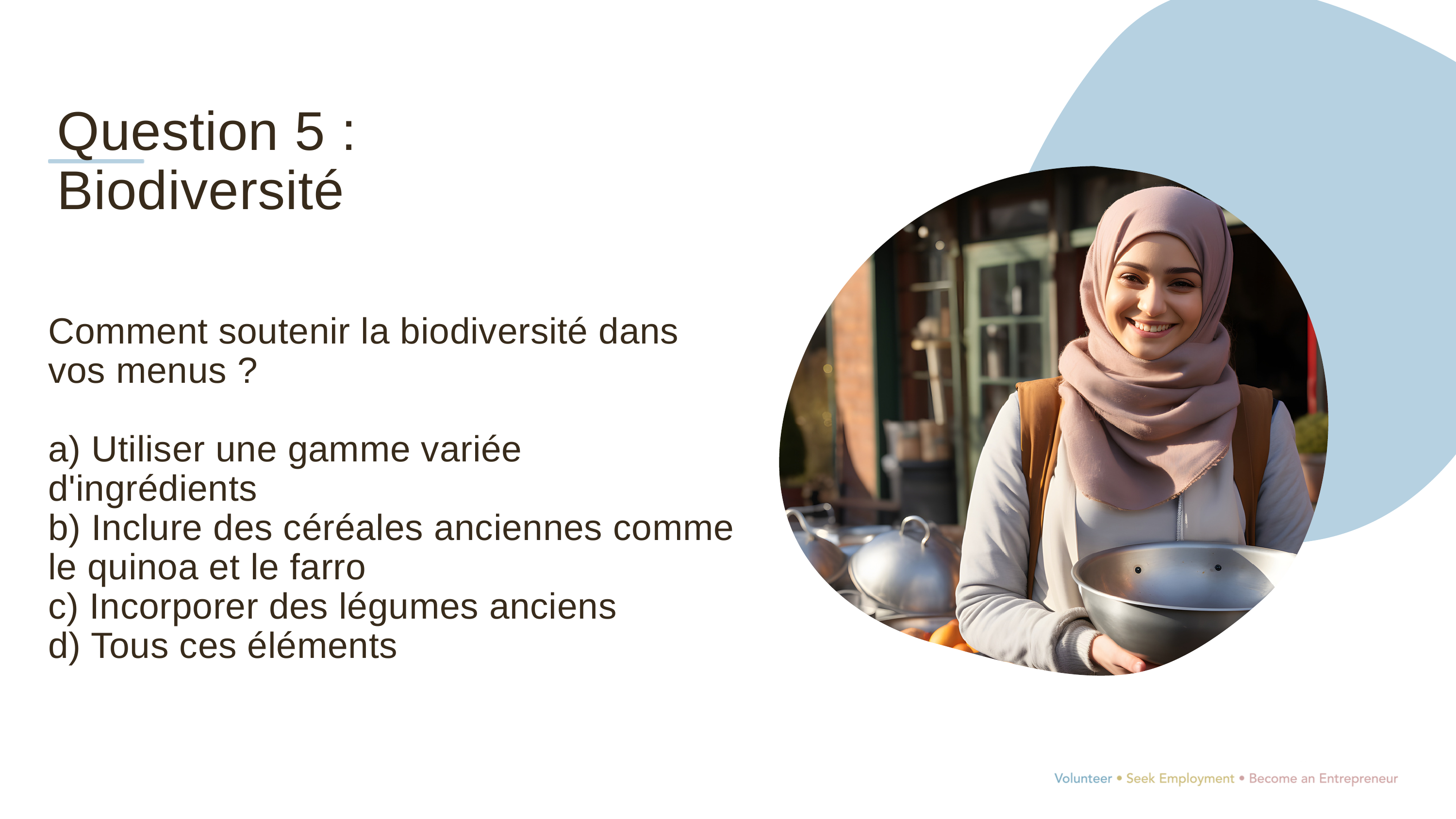

Question 5 :
Biodiversité

Comment soutenir la biodiversité dans vos menus ?

a) Utiliser une gamme variée d'ingrédients
b) Inclure des céréales anciennes comme le quinoa et le farro
c) Incorporer des légumes anciens
d) Tous ces éléments